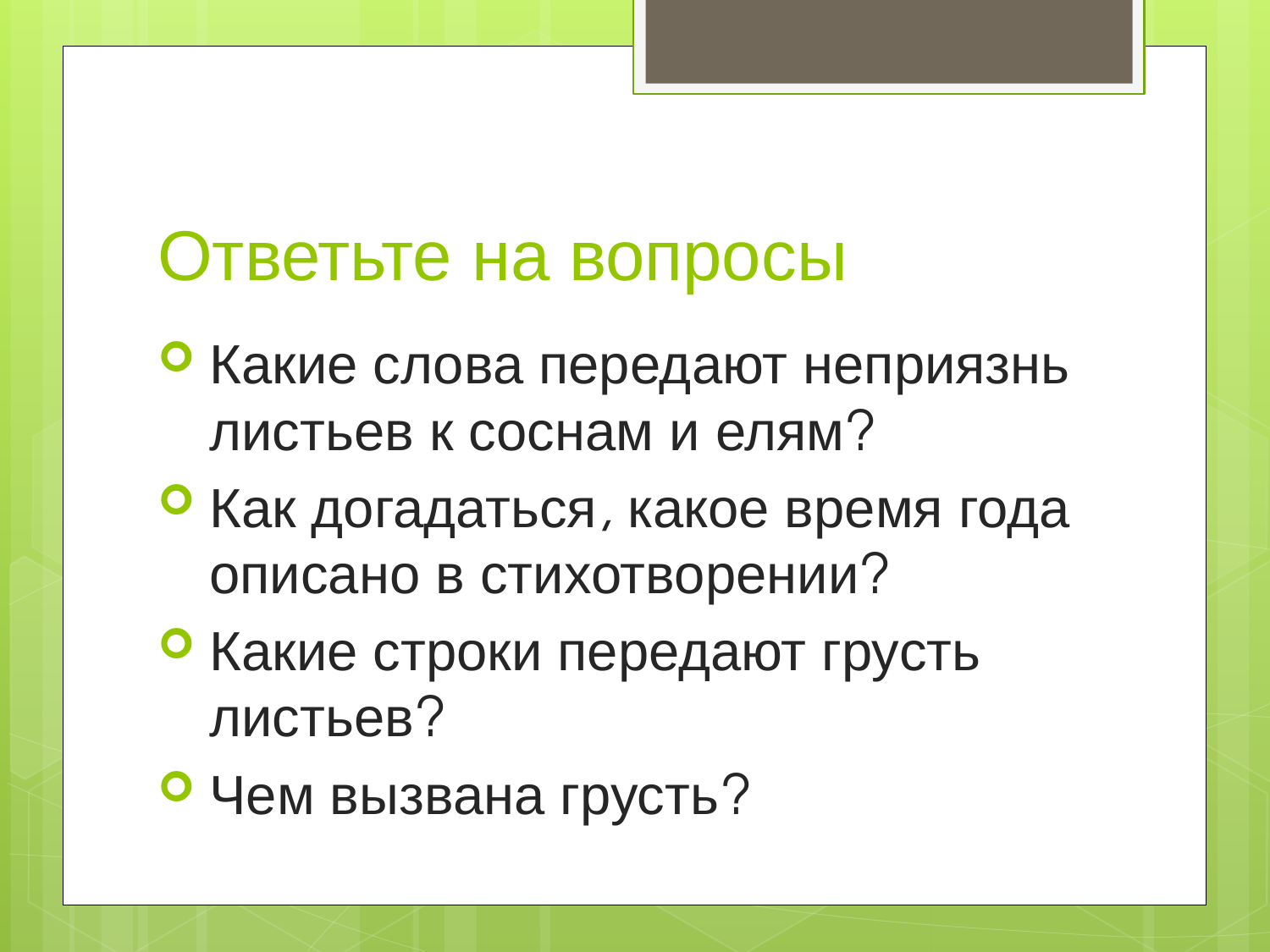

# Ответьте на вопросы
Какие слова передают неприязнь листьев к соснам и елям?
Как догадаться, какое время года описано в стихотворении?
Какие строки передают грусть листьев?
Чем вызвана грусть?